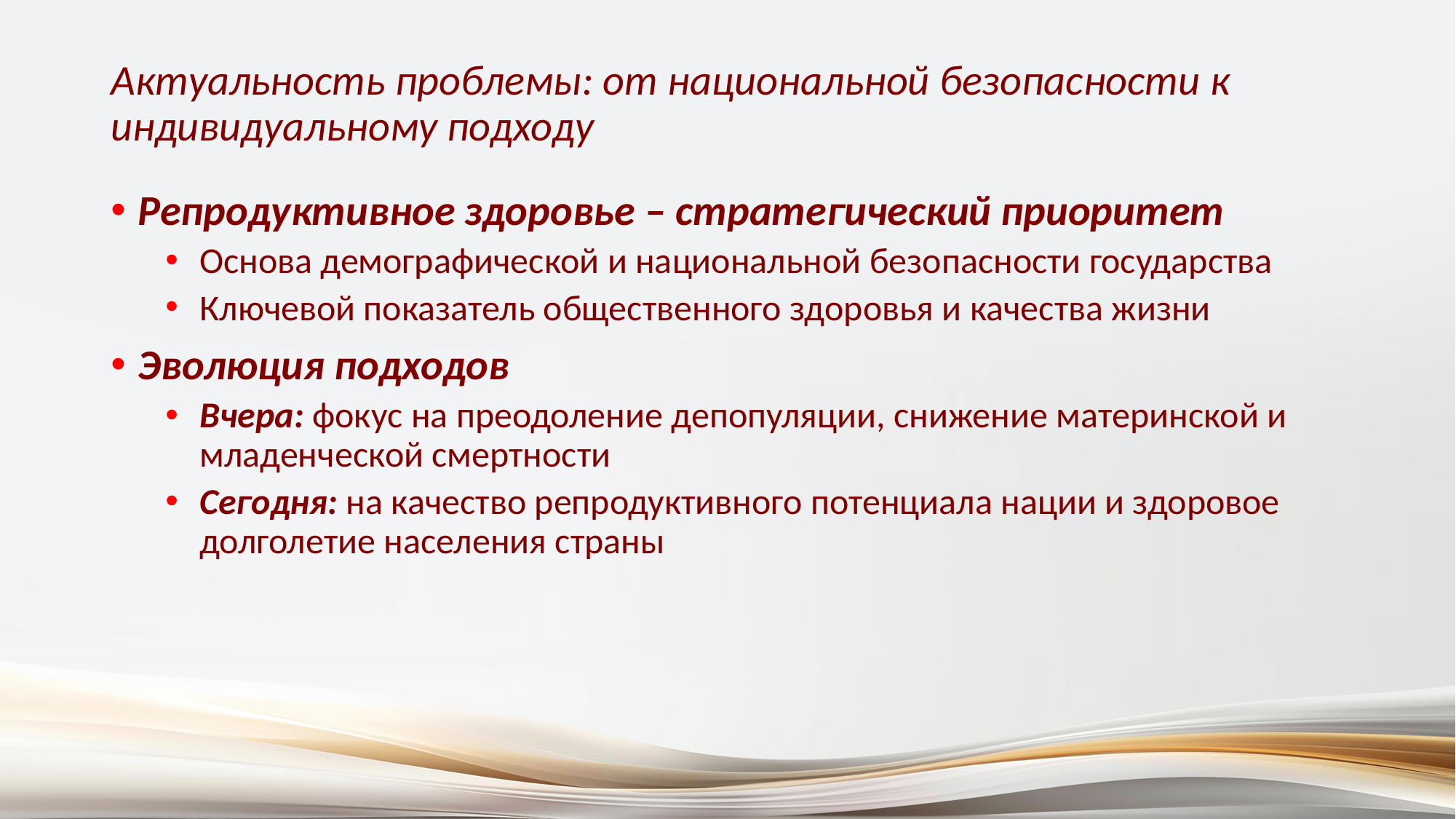

# Актуальность проблемы: от национальной безопасности к индивидуальному подходу
Репродуктивное здоровье – стратегический приоритет
Основа демографической и национальной безопасности государства
Ключевой показатель общественного здоровья и качества жизни
Эволюция подходов
Вчера: фокус на преодоление депопуляции, снижение материнской и младенческой смертности
Сегодня: на качество репродуктивного потенциала нации и здоровое долголетие населения страны